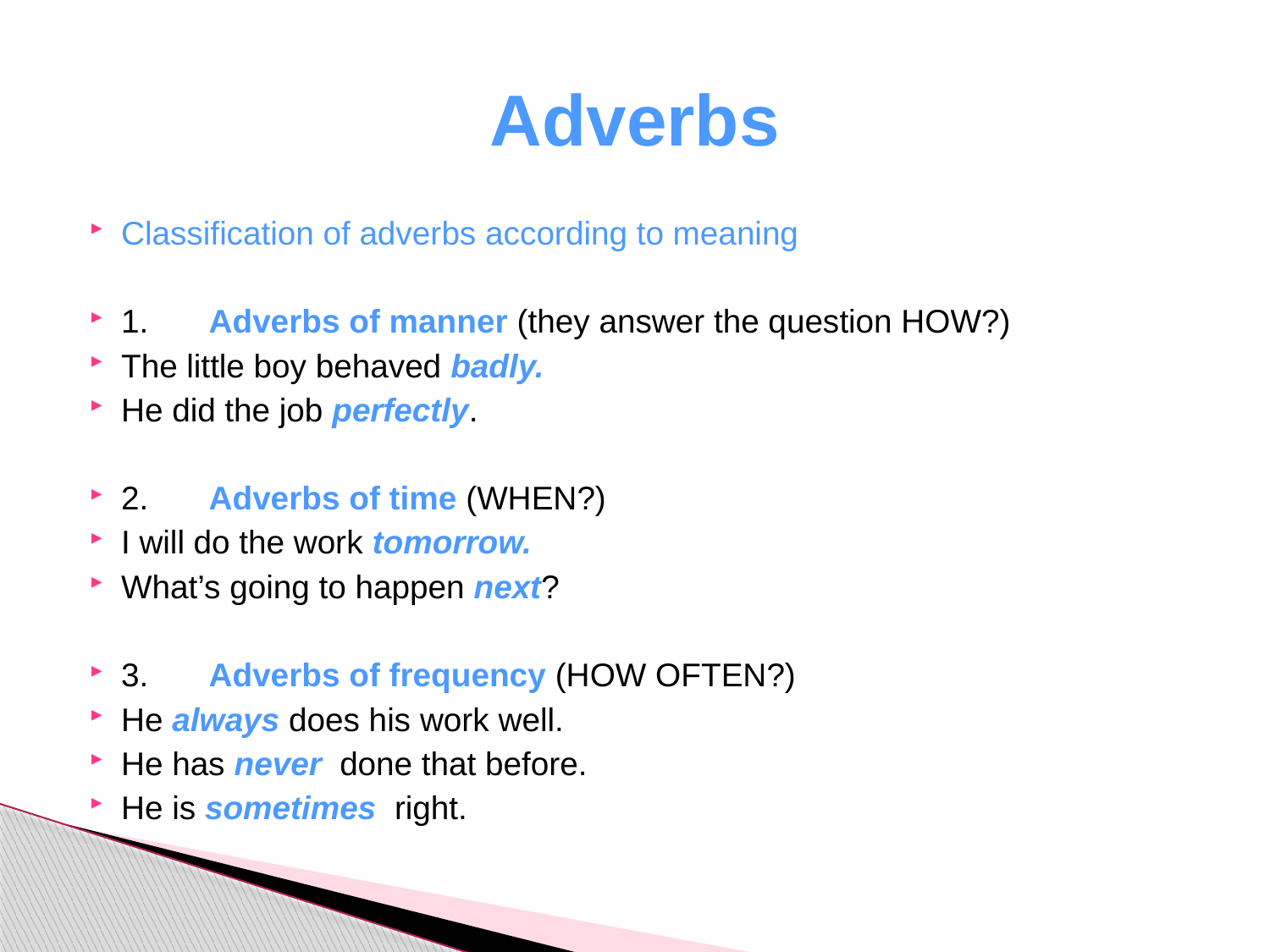

# Adverbs
Classification of adverbs according to meaning

1.	Adverbs of manner (they answer the question HOW?)
The little boy behaved badly.
He did the job perfectly.

2.	Adverbs of time (WHEN?)
I will do the work tomorrow.
What’s going to happen next?

3.	Adverbs of frequency (HOW OFTEN?)
He always does his work well.
He has never  done that before.
He is sometimes  right.